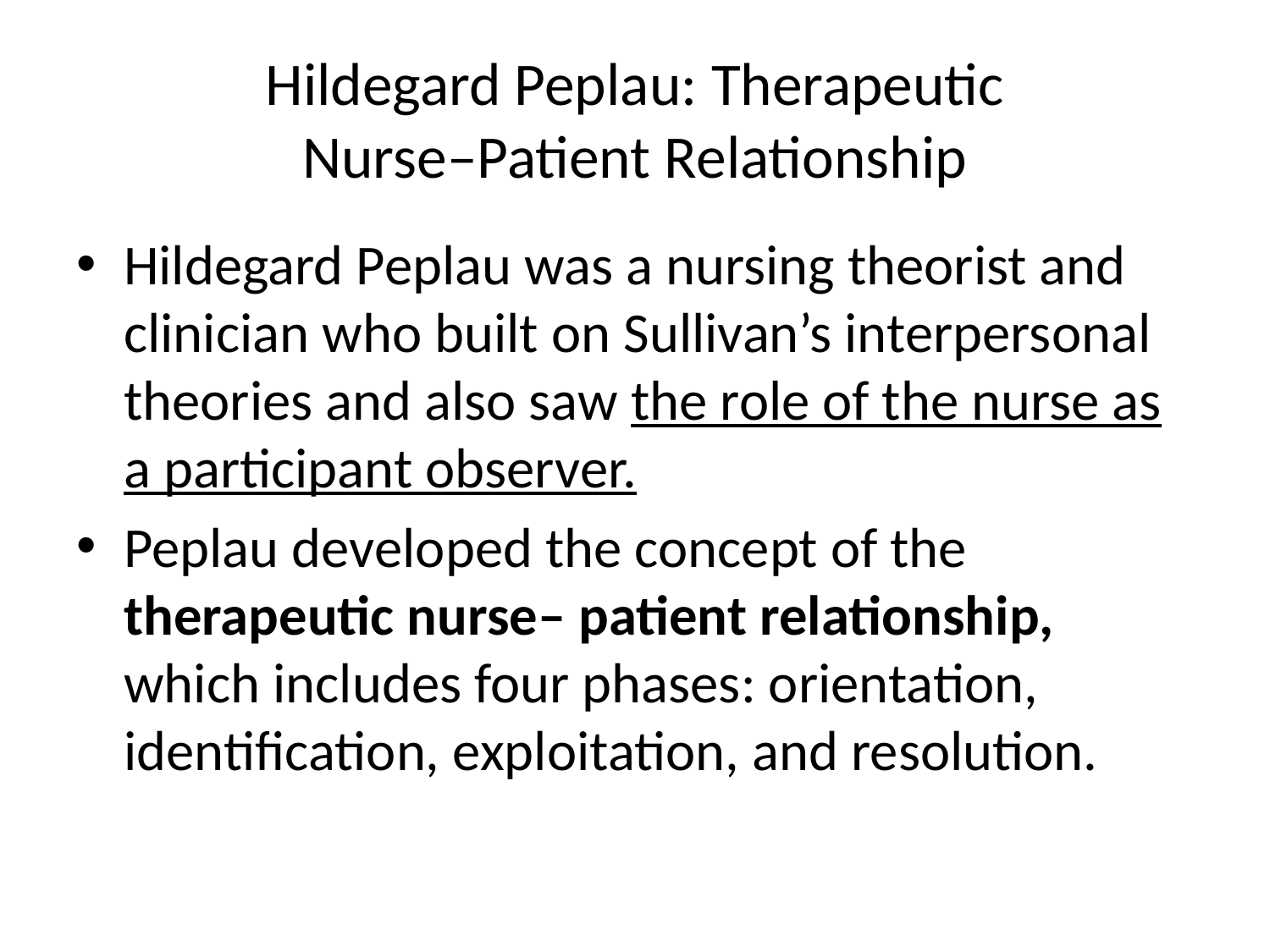

# Hildegard Peplau: Therapeutic Nurse–Patient Relationship
Hildegard Peplau was a nursing theorist and clinician who built on Sullivan’s interpersonal theories and also saw the role of the nurse as a participant observer.
Peplau developed the concept of the therapeutic nurse– patient relationship, which includes four phases: orientation, identification, exploitation, and resolution.